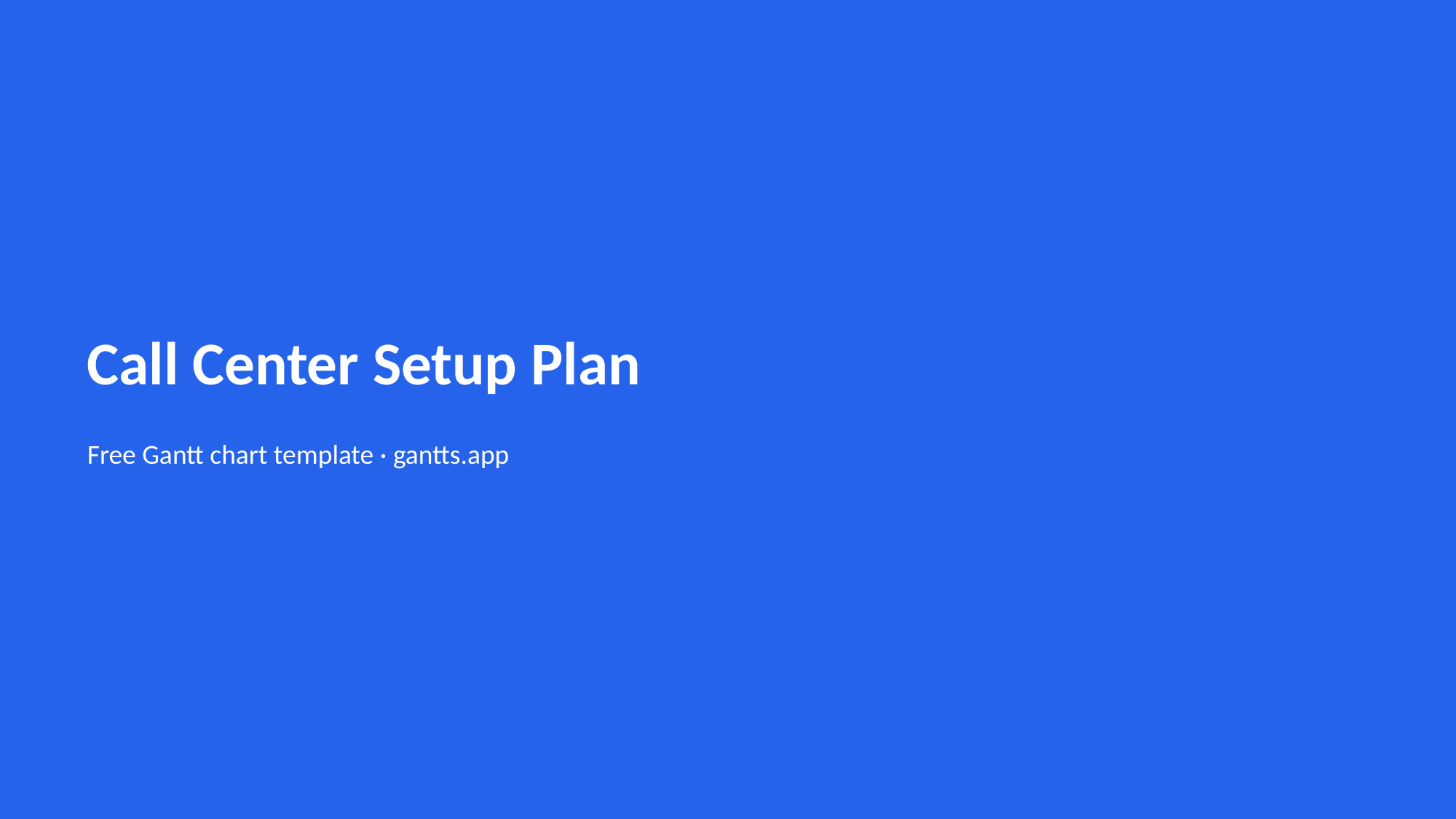

Call Center Setup Plan
Free Gantt chart template · gantts.app